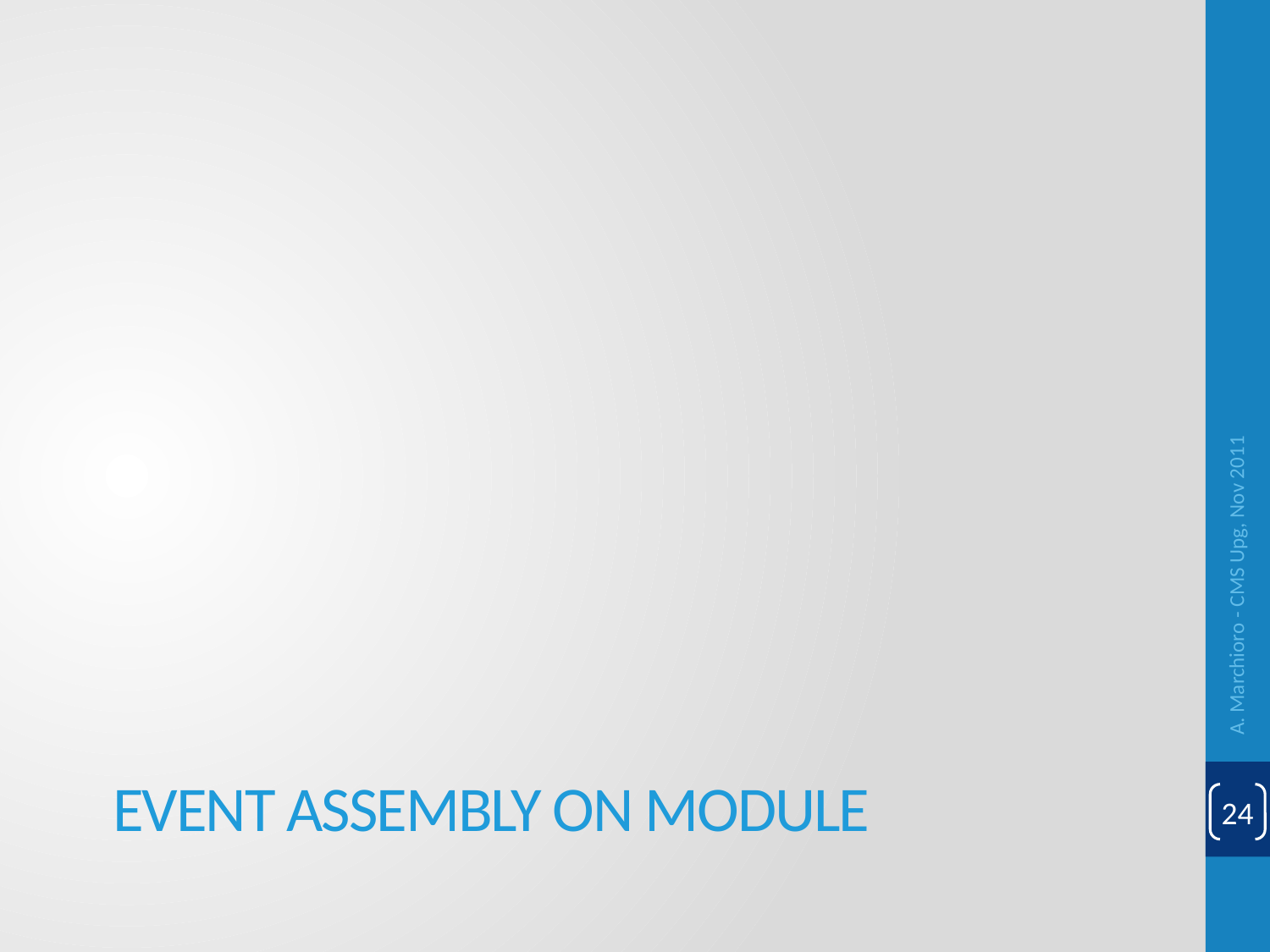

A. Marchioro - CMS Upg, Nov 2011
# Event assembly on module
24